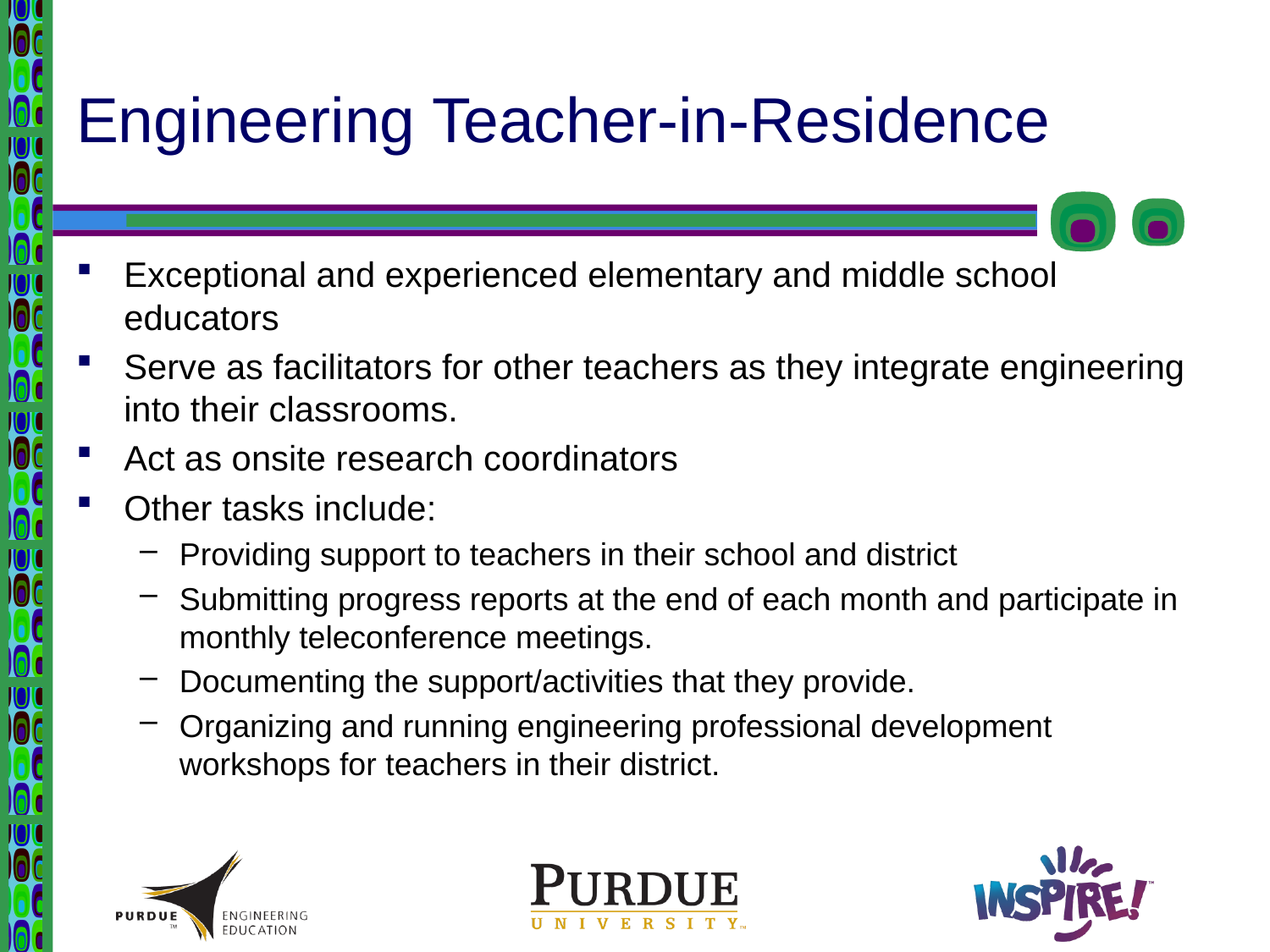

# Engineering Teacher-in-Residence
Exceptional and experienced elementary and middle school educators
Serve as facilitators for other teachers as they integrate engineering into their classrooms.
Act as onsite research coordinators
Other tasks include:
Providing support to teachers in their school and district
Submitting progress reports at the end of each month and participate in monthly teleconference meetings.
Documenting the support/activities that they provide.
Organizing and running engineering professional development workshops for teachers in their district.